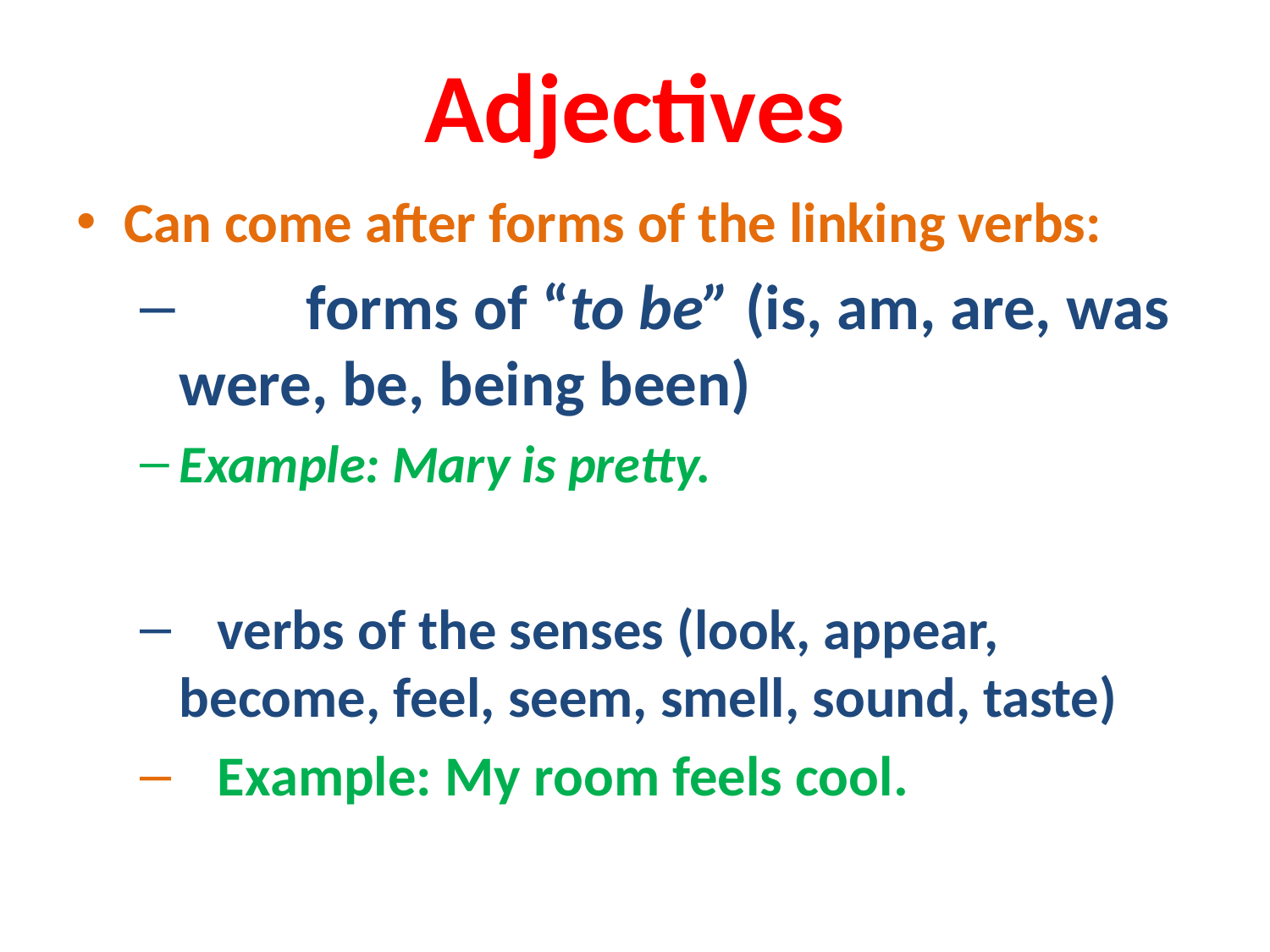

# Adjectives
Can come after forms of the linking verbs:
	forms of “to be” (is, am, are, was were, be, being been)
Example: Mary is pretty.

   verbs of the senses (look, appear, become, feel, seem, smell, sound, taste)
   Example: My room feels cool.